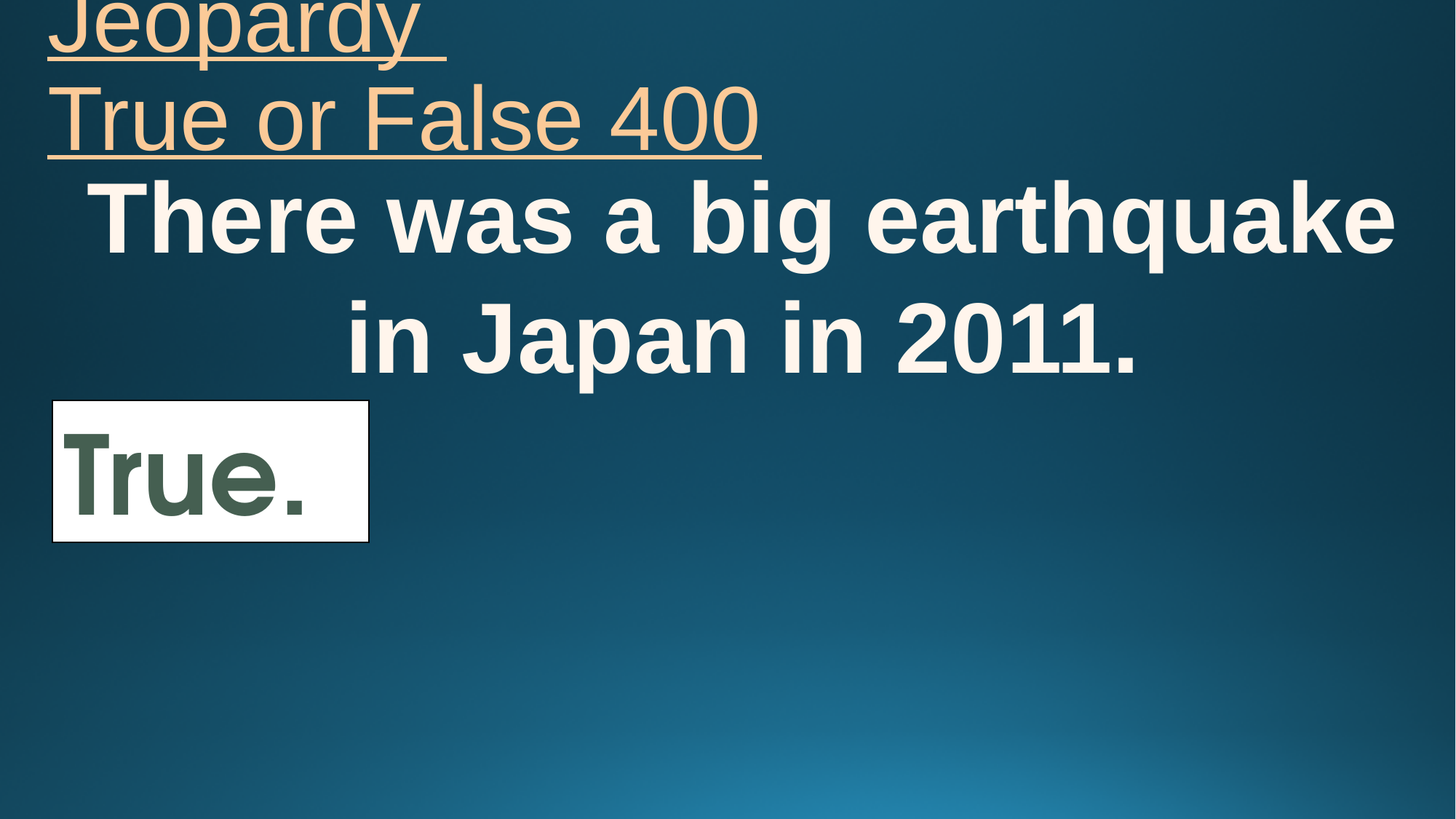

# Jeopardy True or False 400
There was a big earthquake in Japan in 2011.
True.